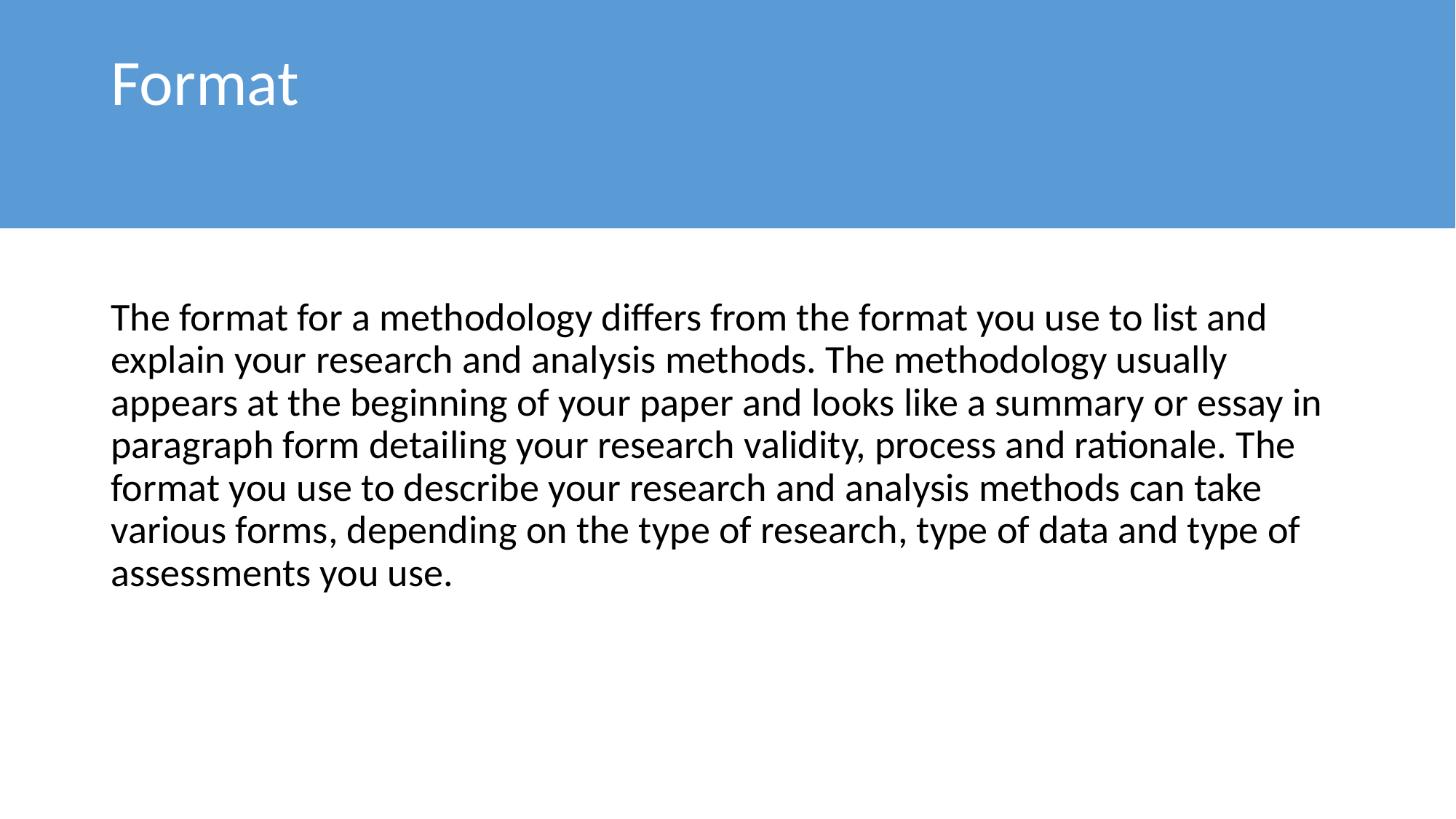

# Format
The format for a methodology differs from the format you use to list and explain your research and analysis methods. The methodology usually appears at the beginning of your paper and looks like a summary or essay in paragraph form detailing your research validity, process and rationale. The format you use to describe your research and analysis methods can take various forms, depending on the type of research, type of data and type of assessments you use.